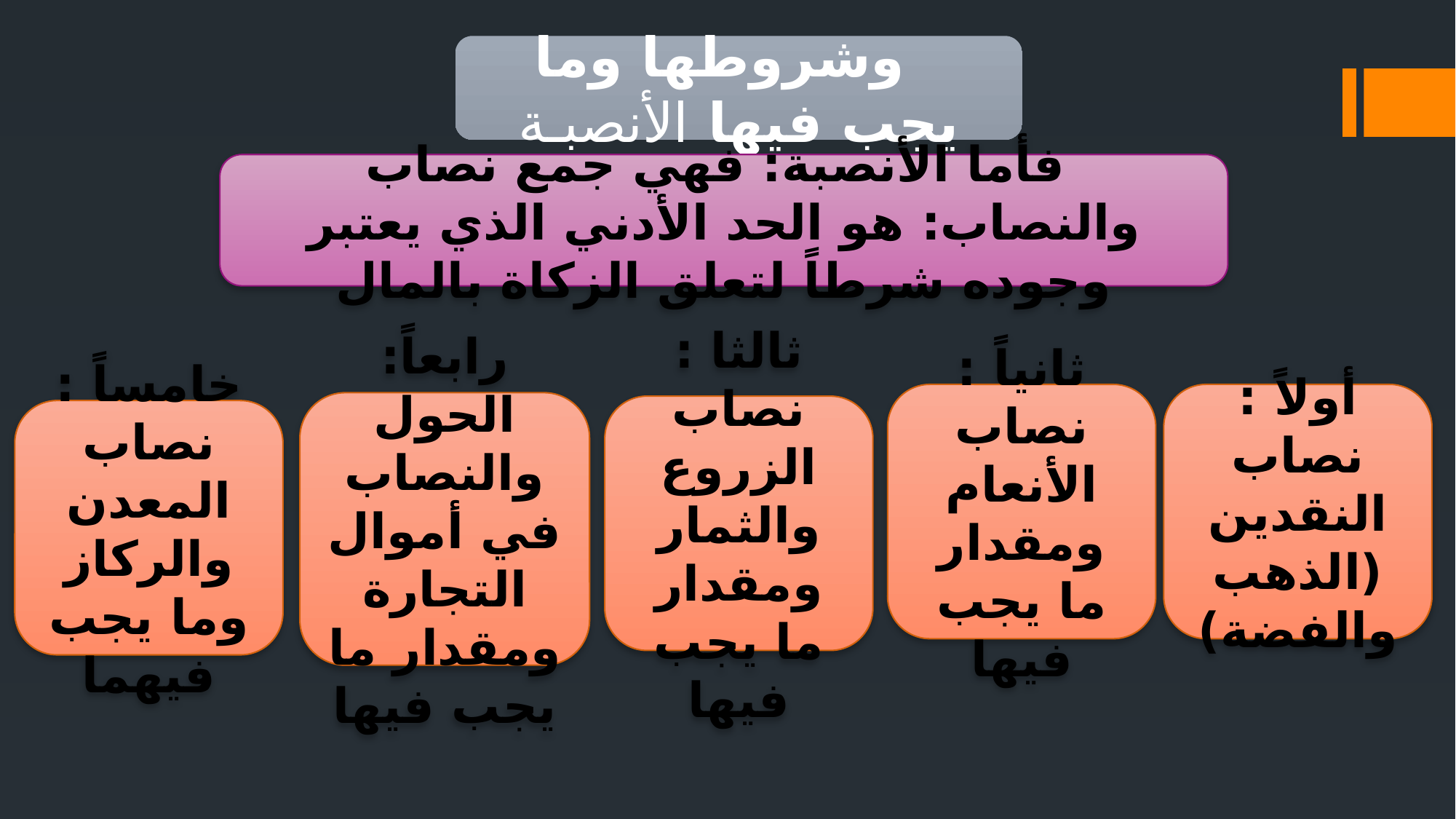

وشروطها وما يجب فيها الأنصبـة
فأما الأنصبة: فهي جمع نصاب
والنصاب: هو الحد الأدني الذي يعتبر وجوده شرطاً لتعلق الزكاة بالمال
ثانياً : نصاب الأنعام ومقدار ما يجب فيها
أولاً : نصاب النقدين (الذهب والفضة)
رابعاً: الحول والنصاب في أموال التجارة ومقدار ما يجب فيها
ثالثا : نصاب الزروع والثمار ومقدار ما يجب فيها
خامساً : نصاب المعدن والركاز وما يجب فيهما